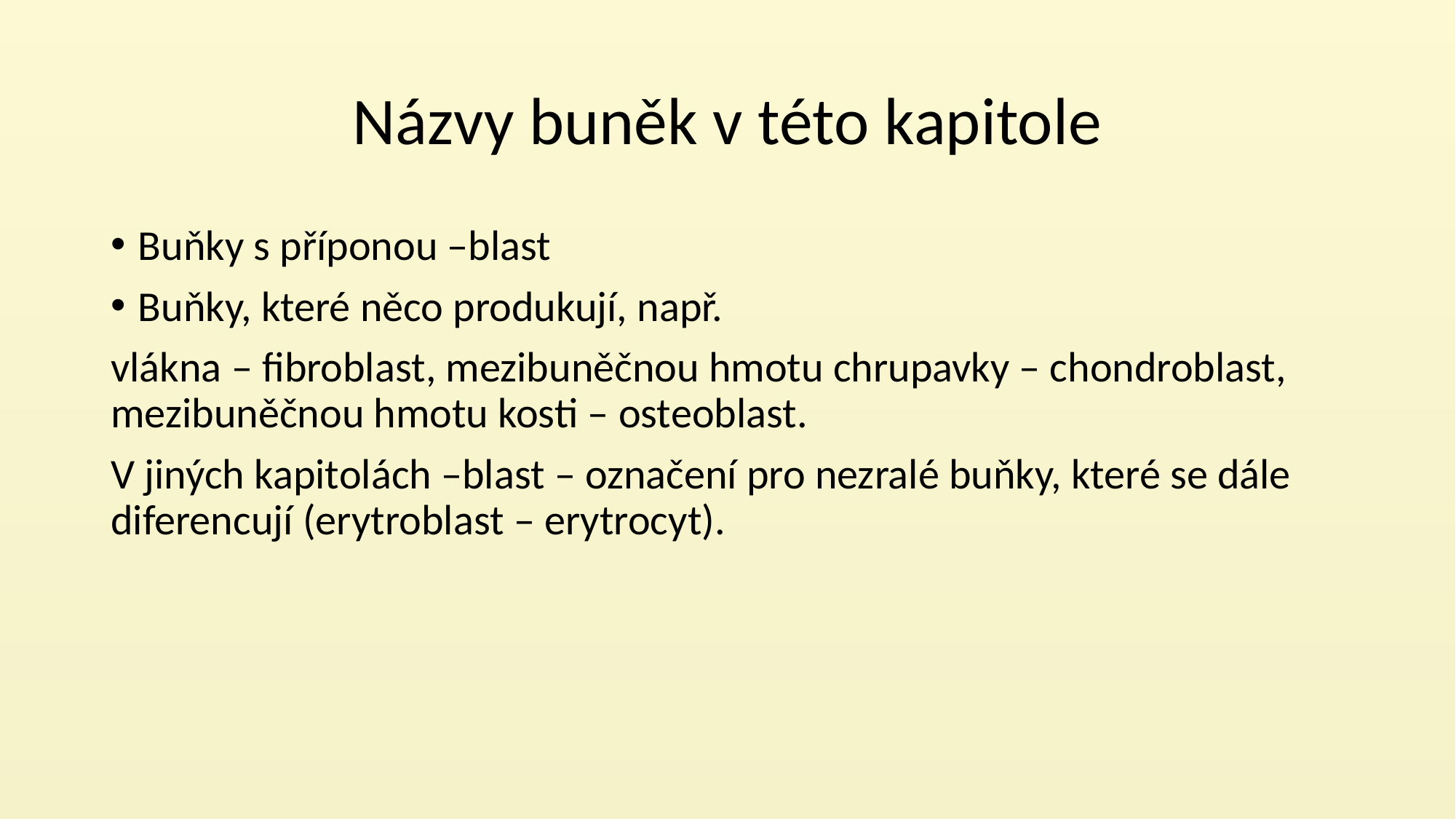

# Názvy buněk v této kapitole
Buňky s příponou –blast
Buňky, které něco produkují, např.
vlákna – fibroblast, mezibuněčnou hmotu chrupavky – chondroblast, mezibuněčnou hmotu kosti – osteoblast.
V jiných kapitolách –blast – označení pro nezralé buňky, které se dále diferencují (erytroblast – erytrocyt).